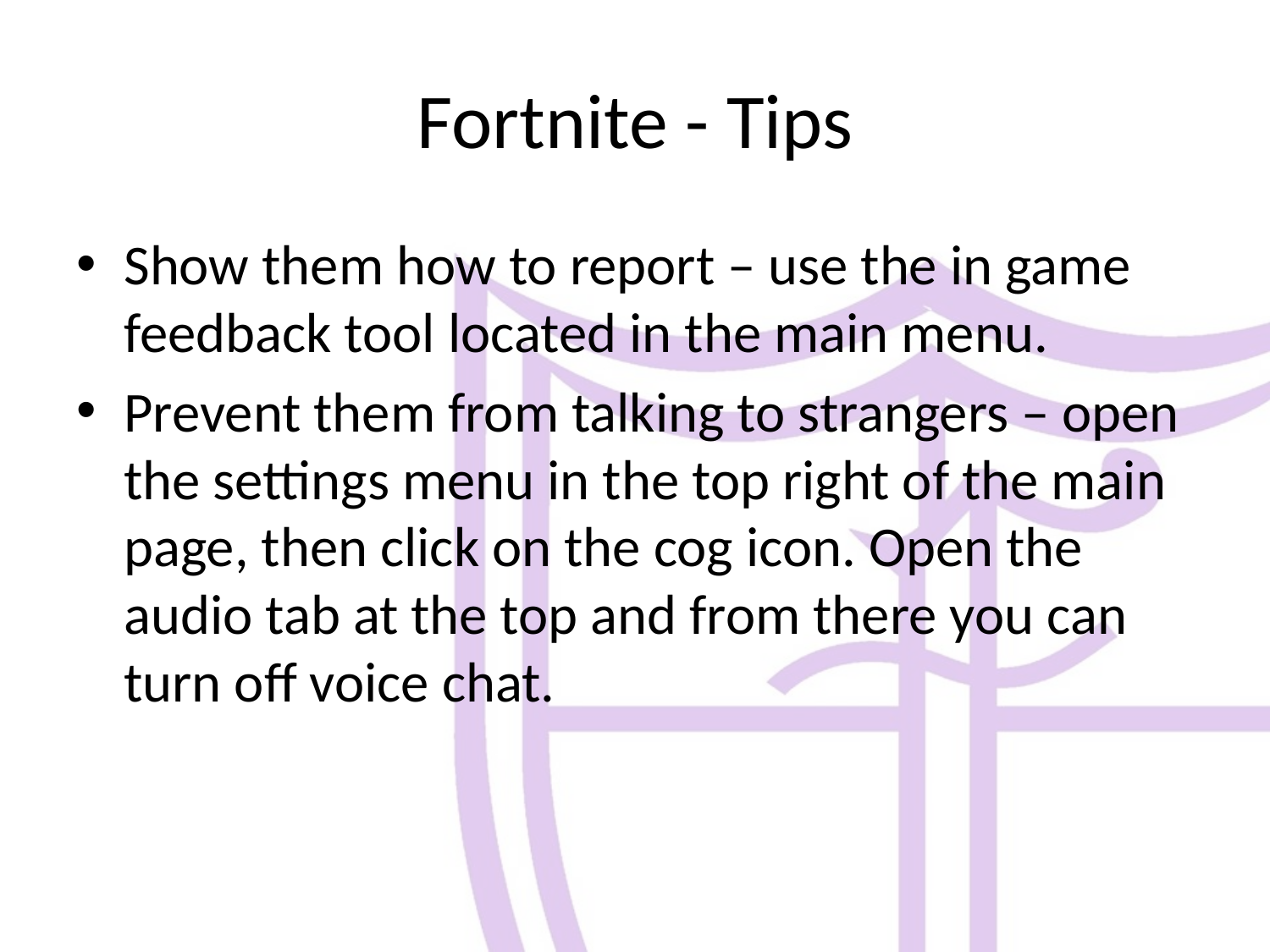

# Fortnite - Tips
Show them how to report – use the in game feedback tool located in the main menu.
Prevent them from talking to strangers – open the settings menu in the top right of the main page, then click on the cog icon. Open the audio tab at the top and from there you can turn off voice chat.